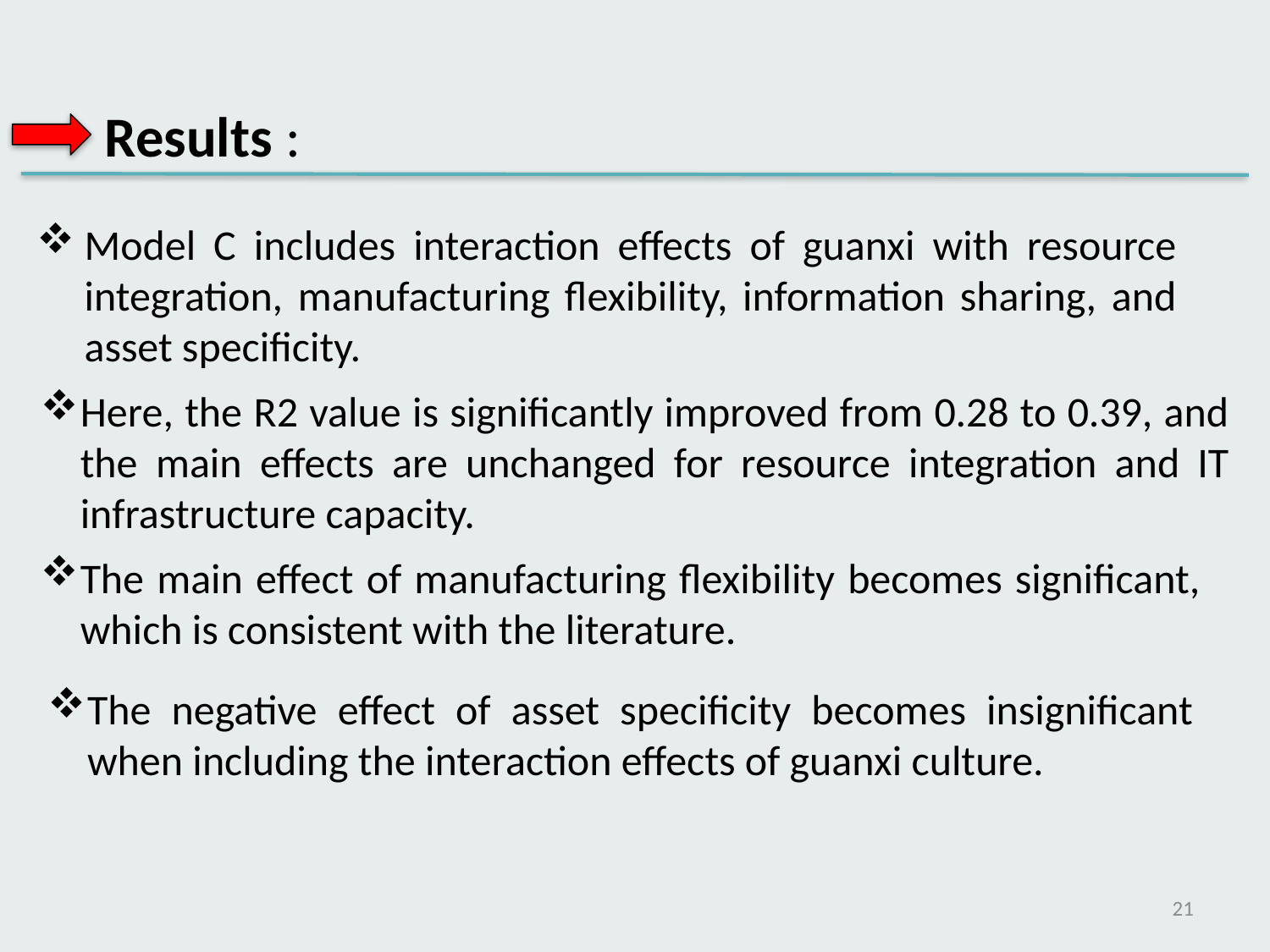

Results :

Model C includes interaction effects of guanxi with resource integration, manufacturing flexibility, information sharing, and asset specificity.
Here, the R2 value is significantly improved from 0.28 to 0.39, and the main effects are unchanged for resource integration and IT infrastructure capacity.
The main effect of manufacturing flexibility becomes significant, which is consistent with the literature.
The negative effect of asset specificity becomes insignificant when including the interaction effects of guanxi culture.
21